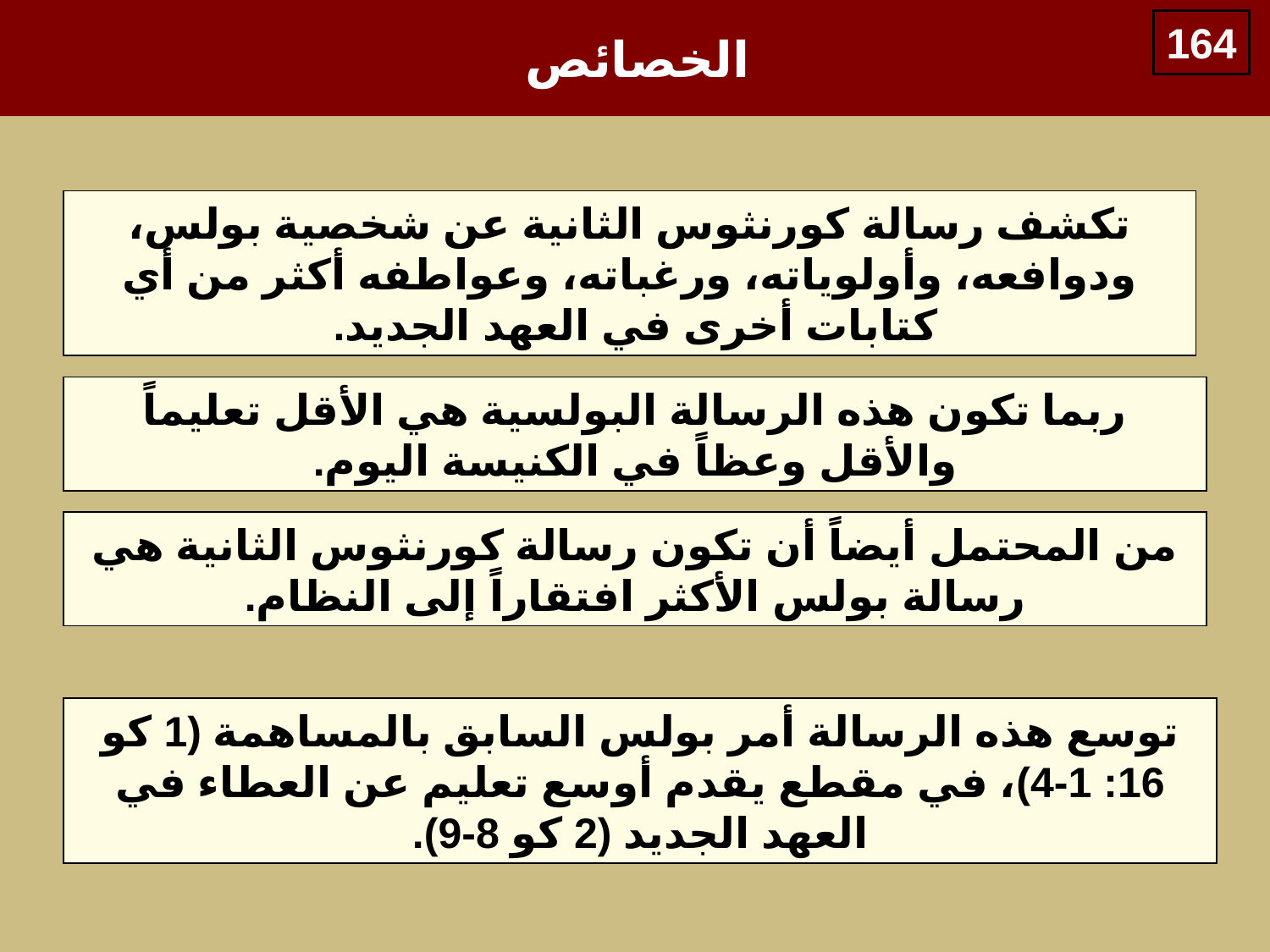

الخصائص
164
تكشف رسالة كورنثوس الثانية عن شخصية بولس، ودوافعه، وأولوياته، ورغباته، وعواطفه أكثر من أي كتابات أخرى في العهد الجديد.
ربما تكون هذه الرسالة البولسية هي الأقل تعليماً والأقل وعظاً في الكنيسة اليوم.
من المحتمل أيضاً أن تكون رسالة كورنثوس الثانية هي رسالة بولس الأكثر افتقاراً إلى النظام.
توسع هذه الرسالة أمر بولس السابق بالمساهمة (1 كو 16: 1-4)، في مقطع يقدم أوسع تعليم عن العطاء في العهد الجديد (2 كو 8-9).